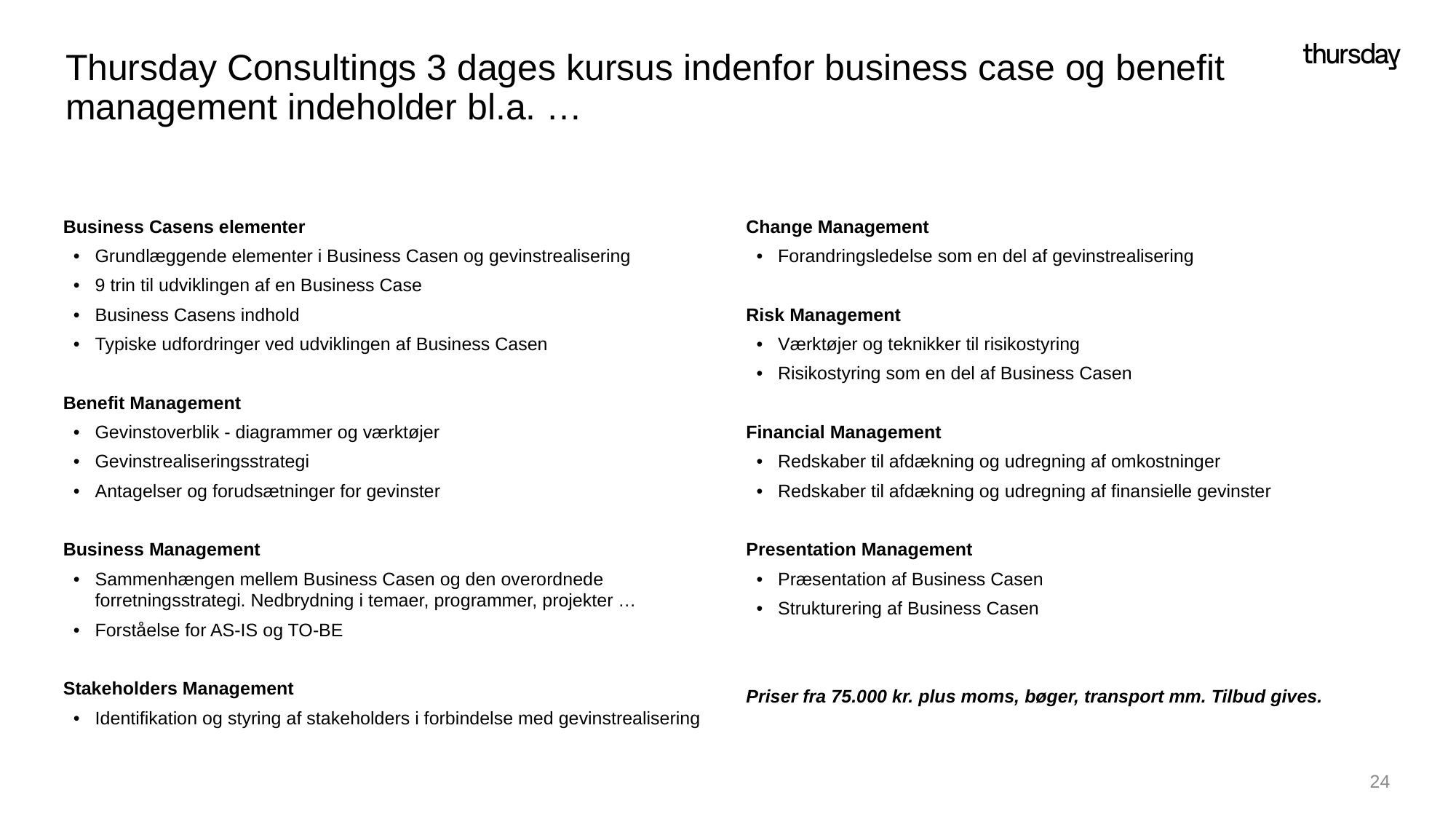

# Thursday Consultings 3 dages kursus indenfor business case og benefit management indeholder bl.a. …
Business Casens elementer
•	Grundlæggende elementer i Business Casen og gevinstrealisering
• 	9 trin til udviklingen af en Business Case
• 	Business Casens indhold
• 	Typiske udfordringer ved udviklingen af Business Casen

Benefit Management
•	Gevinstoverblik - diagrammer og værktøjer
•	Gevinstrealiseringsstrategi
•	Antagelser og forudsætninger for gevinster

Business Management
•	Sammenhængen mellem Business Casen og den overordnede forretningsstrategi. Nedbrydning i temaer, programmer, projekter …
•	Forståelse for AS-IS og TO-BE

Stakeholders Management
•	Identifikation og styring af stakeholders i forbindelse med gevinstrealisering
Change Management
•	Forandringsledelse som en del af gevinstrealisering

Risk Management
•	Værktøjer og teknikker til risikostyring
•	Risikostyring som en del af Business Casen

Financial Management
•	Redskaber til afdækning og udregning af omkostninger
•	Redskaber til afdækning og udregning af finansielle gevinster

Presentation Management
•	Præsentation af Business Casen
•	Strukturering af Business Casen

Priser fra 75.000 kr. plus moms, bøger, transport mm. Tilbud gives.

24